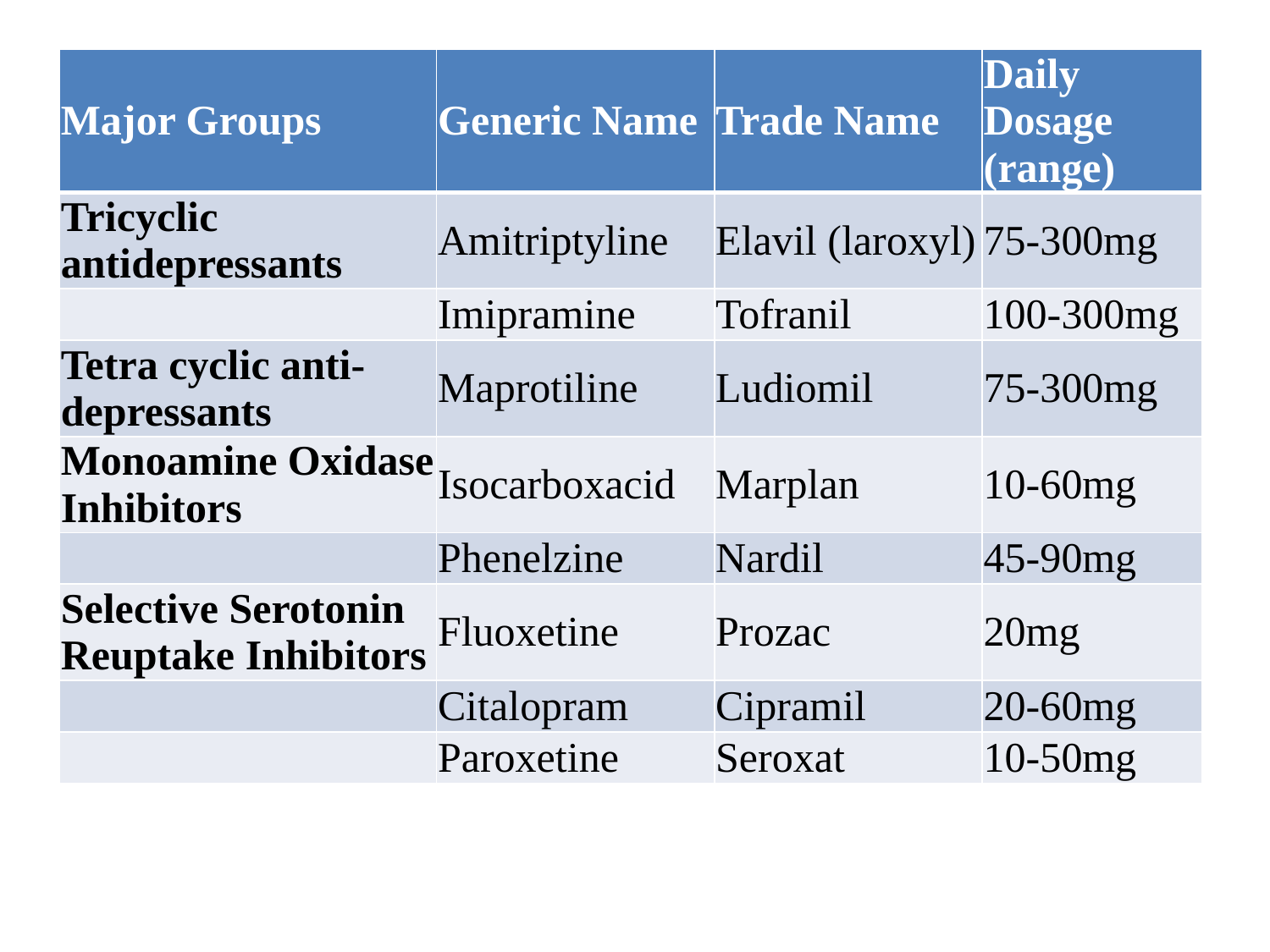

#
| Major Groups | Generic Name | Trade Name | Daily Dosage (range) |
| --- | --- | --- | --- |
| Tricyclic antidepressants | Amitriptyline | Elavil (laroxyl) | 75-300mg |
|  | Imipramine | Tofranil | 100-300mg |
| Tetra cyclic anti-depressants | Maprotiline | Ludiomil | 75-300mg |
| Monoamine Oxidase Inhibitors | Isocarboxacid | Marplan | 10-60mg |
|  | Phenelzine | Nardil | 45-90mg |
| Selective Serotonin Reuptake Inhibitors | Fluoxetine | Prozac | 20mg |
|  | Citalopram | Cipramil | 20-60mg |
|  | Paroxetine | Seroxat | 10-50mg |